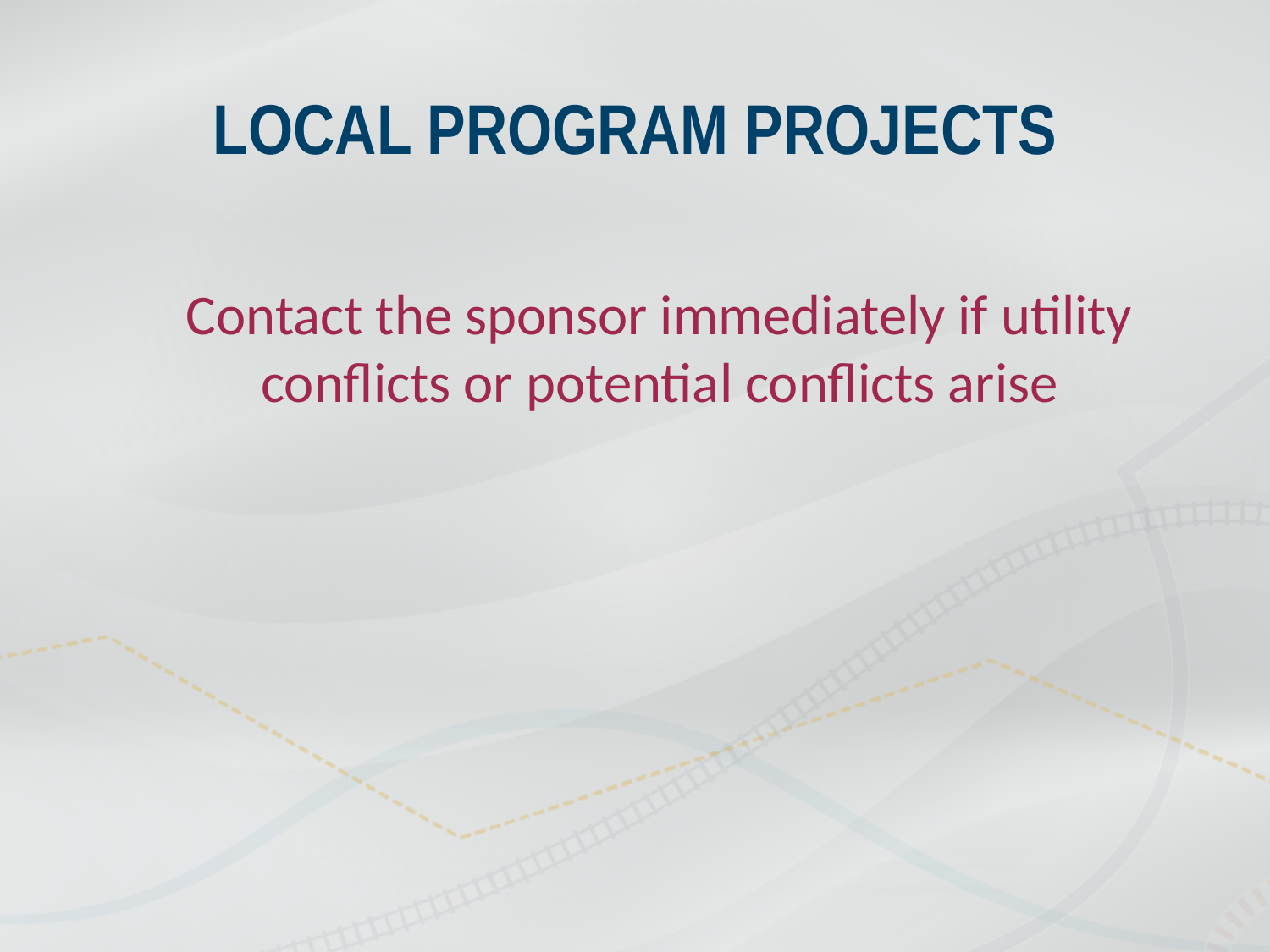

LOCAL PROGRAM PROJECTS
Contact the sponsor immediately if utility conflicts or potential conflicts arise